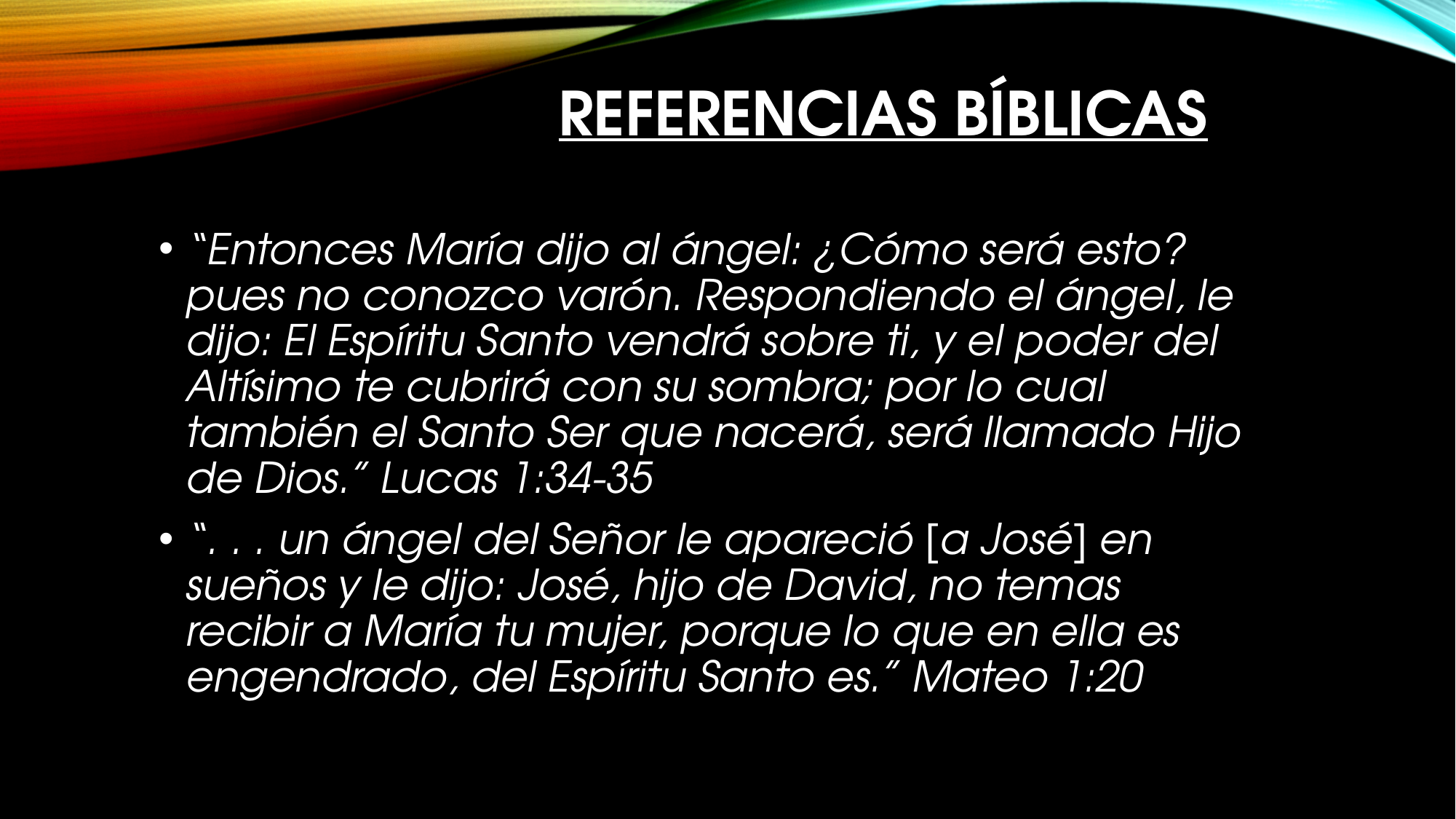

# Referencias Bíblicas
“Entonces María dijo al ángel: ¿Cómo será esto? pues no conozco varón. Respondiendo el ángel, le dijo: El Espíritu Santo vendrá sobre ti, y el poder del Altísimo te cubrirá con su sombra; por lo cual también el Santo Ser que nacerá, será llamado Hijo de Dios.” Lucas 1:34-35
“. . . un ángel del Señor le apareció [a José] en sueños y le dijo: José, hijo de David, no temas recibir a María tu mujer, porque lo que en ella es engendrado, del Espíritu Santo es.” Mateo 1:20